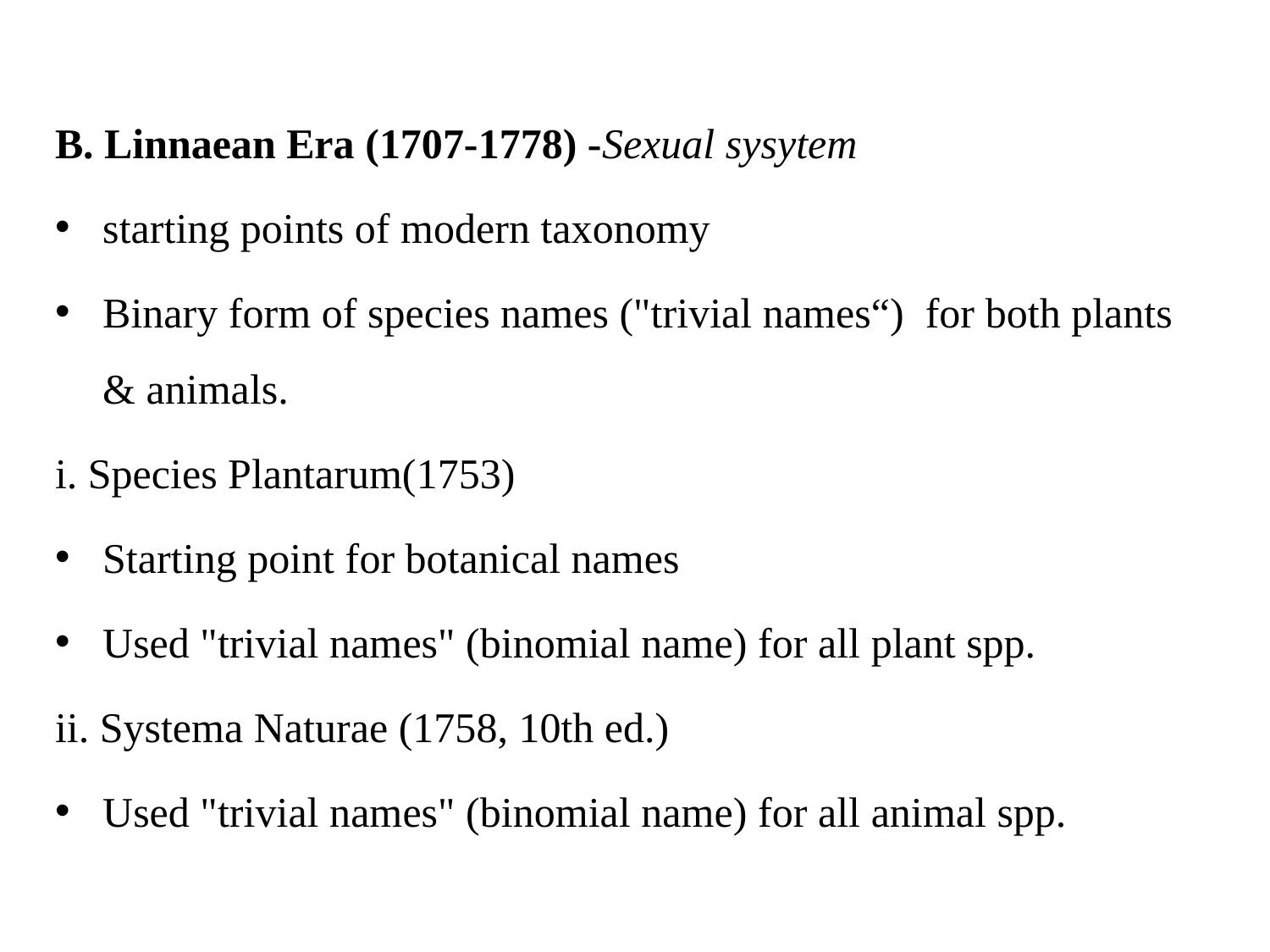

B. Linnaean Era (1707-1778) -Sexual sysytem
starting points of modern taxonomy
Binary form of species names ("trivial names“)  for both plants & animals.
i. Species Plantarum(1753)
Starting point for botanical names
Used "trivial names" (binomial name) for all plant spp.
ii. Systema Naturae (1758, 10th ed.)
Used "trivial names" (binomial name) for all animal spp.